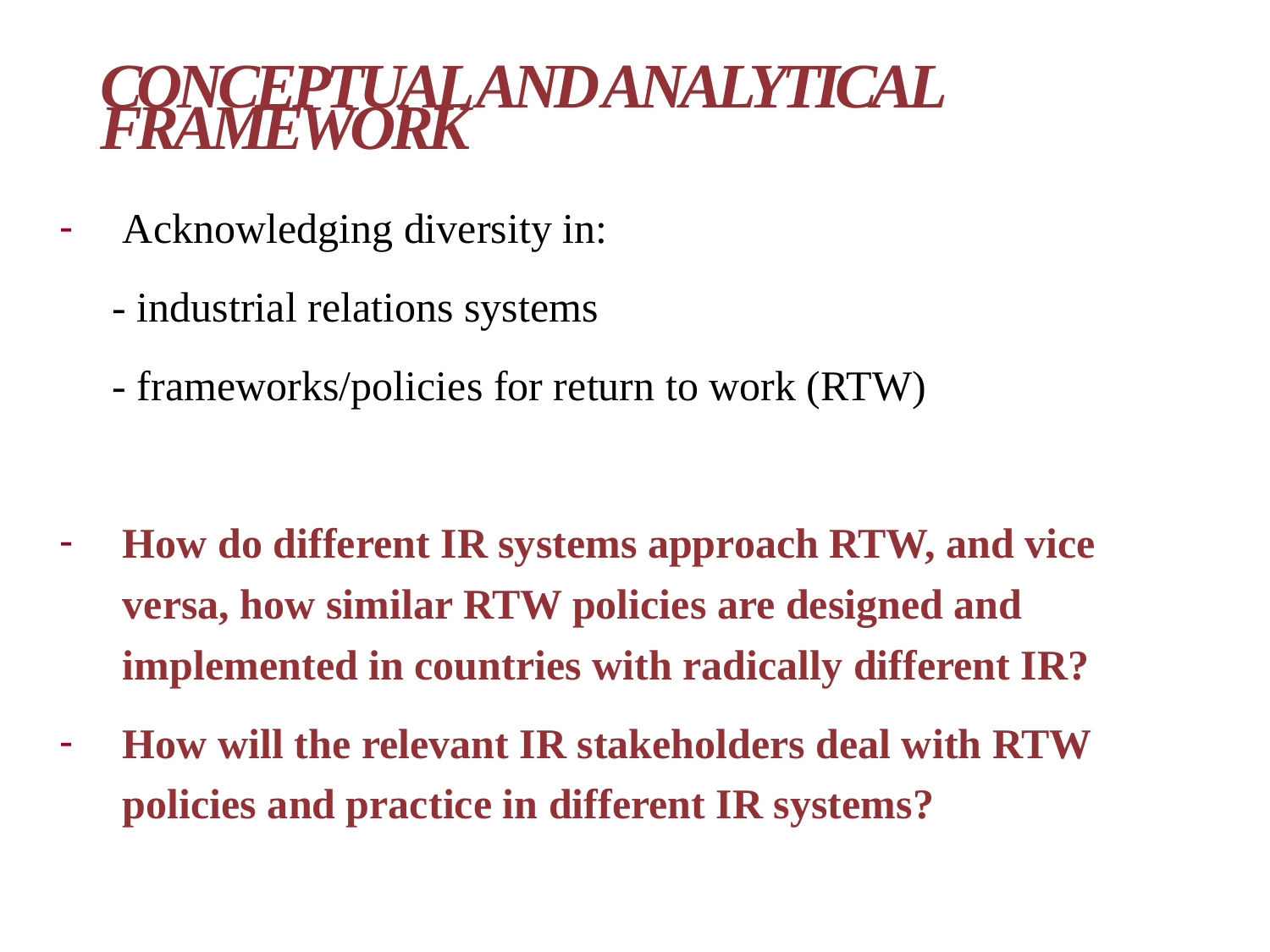

# Conceptual and analytical framework
Acknowledging diversity in:
     - industrial relations systems
     - frameworks/policies for return to work (RTW)

How do different IR systems approach RTW, and vice versa, how similar RTW policies are designed and implemented in countries with radically different IR?
How will the relevant IR stakeholders deal with RTW policies and practice in different IR systems?